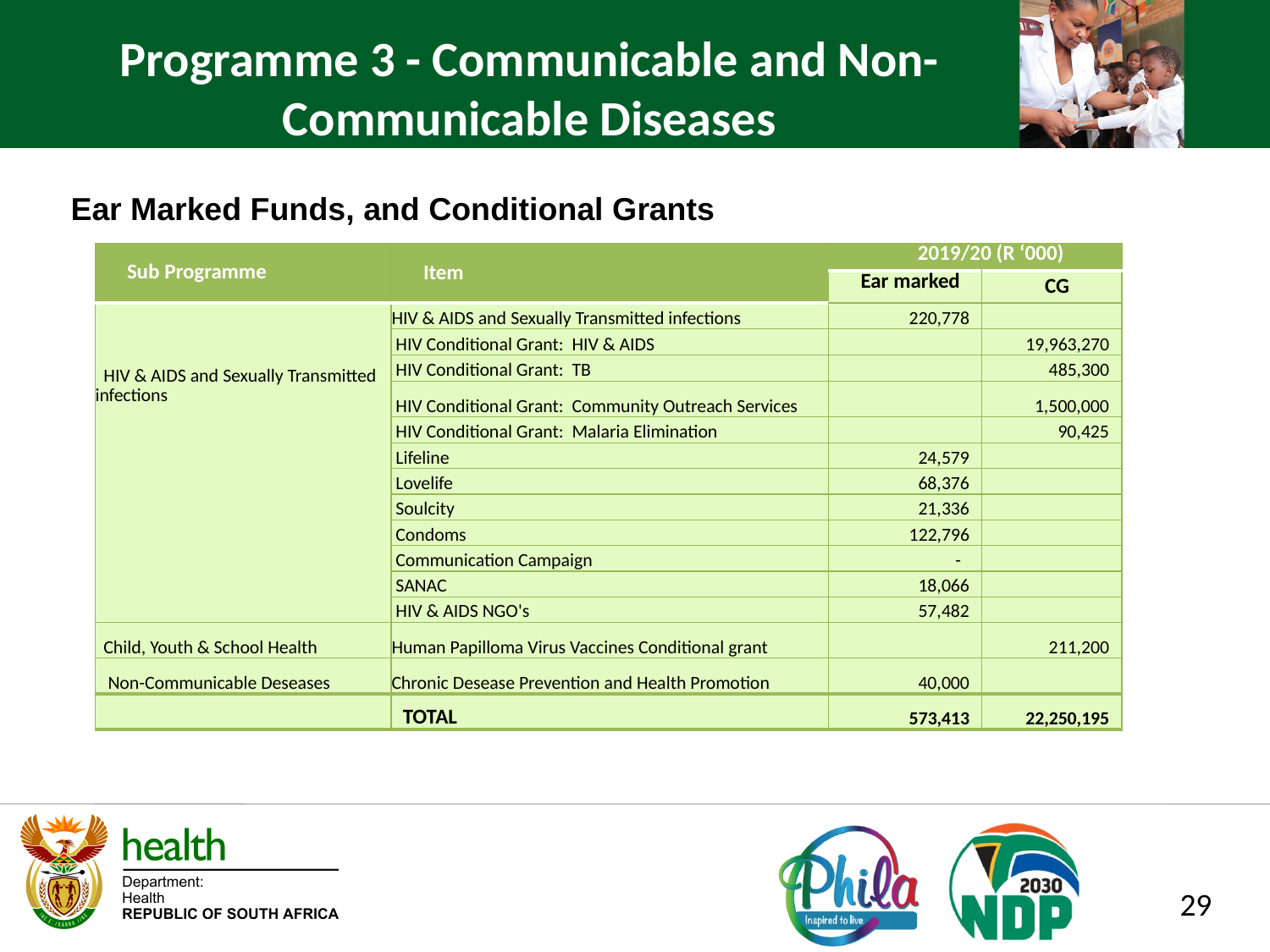

Programme 3 - Communicable and Non-Communicable Diseases
Ear Marked Funds, and Conditional Grants
| Sub Programme | Item | 2019/20 (R ‘000) |  |
| --- | --- | --- | --- |
|  |  | Ear marked | CG |
| HIV & AIDS and Sexually Transmitted infections | HIV & AIDS and Sexually Transmitted infections | 220,778 |  |
|  | HIV Conditional Grant: HIV & AIDS |  | 19,963,270 |
|  | HIV Conditional Grant: TB |  | 485,300 |
|  | HIV Conditional Grant: Community Outreach Services |  | 1,500,000 |
|  | HIV Conditional Grant: Malaria Elimination |  | 90,425 |
|  | Lifeline | 24,579 |  |
|  | Lovelife | 68,376 |  |
|  | Soulcity | 21,336 |  |
|  | Condoms | 122,796 |  |
|  | Communication Campaign | - |  |
|  | SANAC | 18,066 |  |
|  | HIV & AIDS NGO's | 57,482 |  |
| Child, Youth & School Health | Human Papilloma Virus Vaccines Conditional grant |  | 211,200 |
| Non-Communicable Deseases | Chronic Desease Prevention and Health Promotion | 40,000 |  |
|  | TOTAL | 573,413 | 22,250,195 |
29